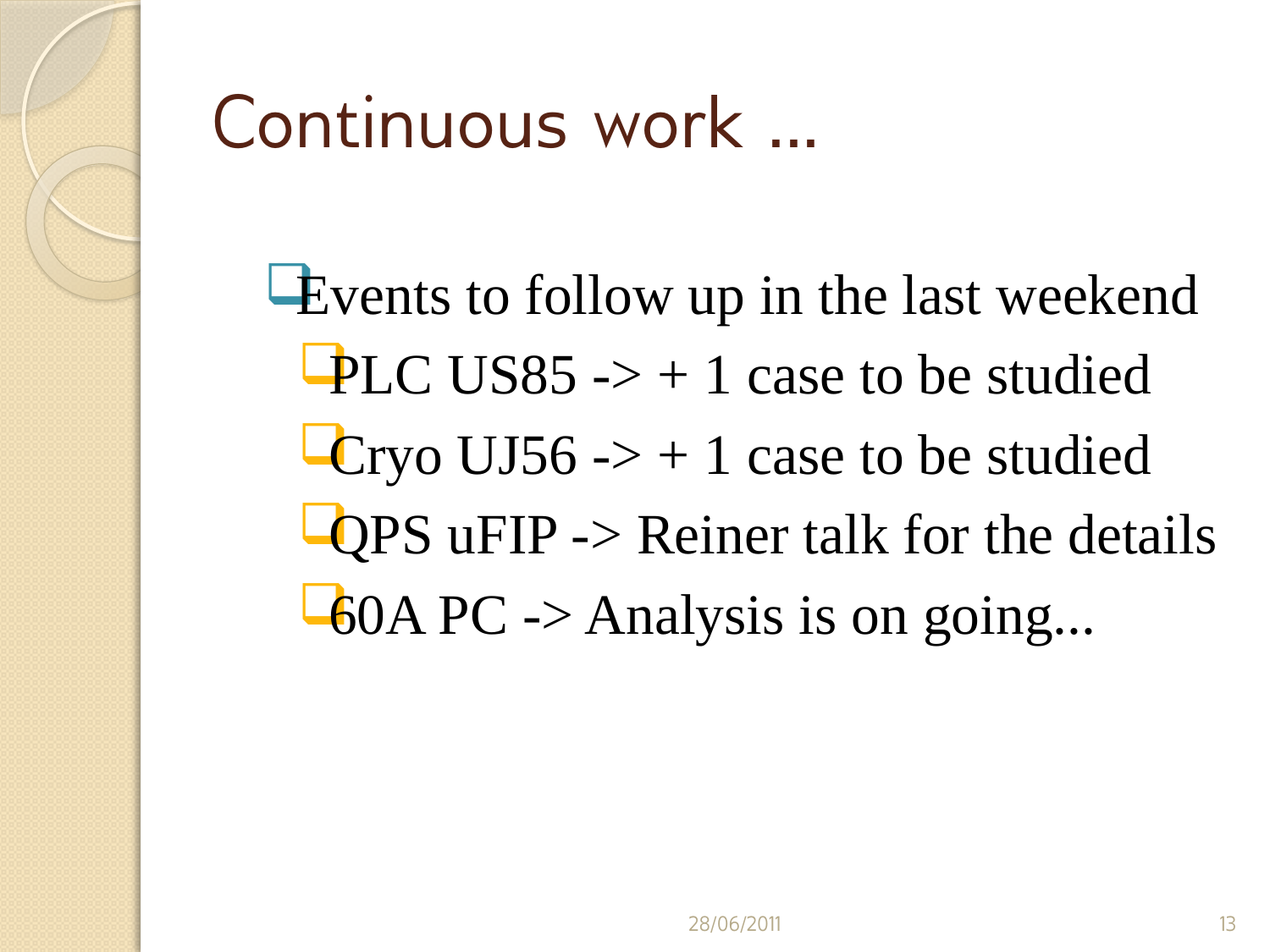

# Continuous work ...

Events to follow up in the last weekend
PLC US85 -> + 1 case to be studied
Cryo UJ56 -> + 1 case to be studied
QPS uFIP -> Reiner talk for the details
60A PC -> Analysis is on going...

28/06/2011
13